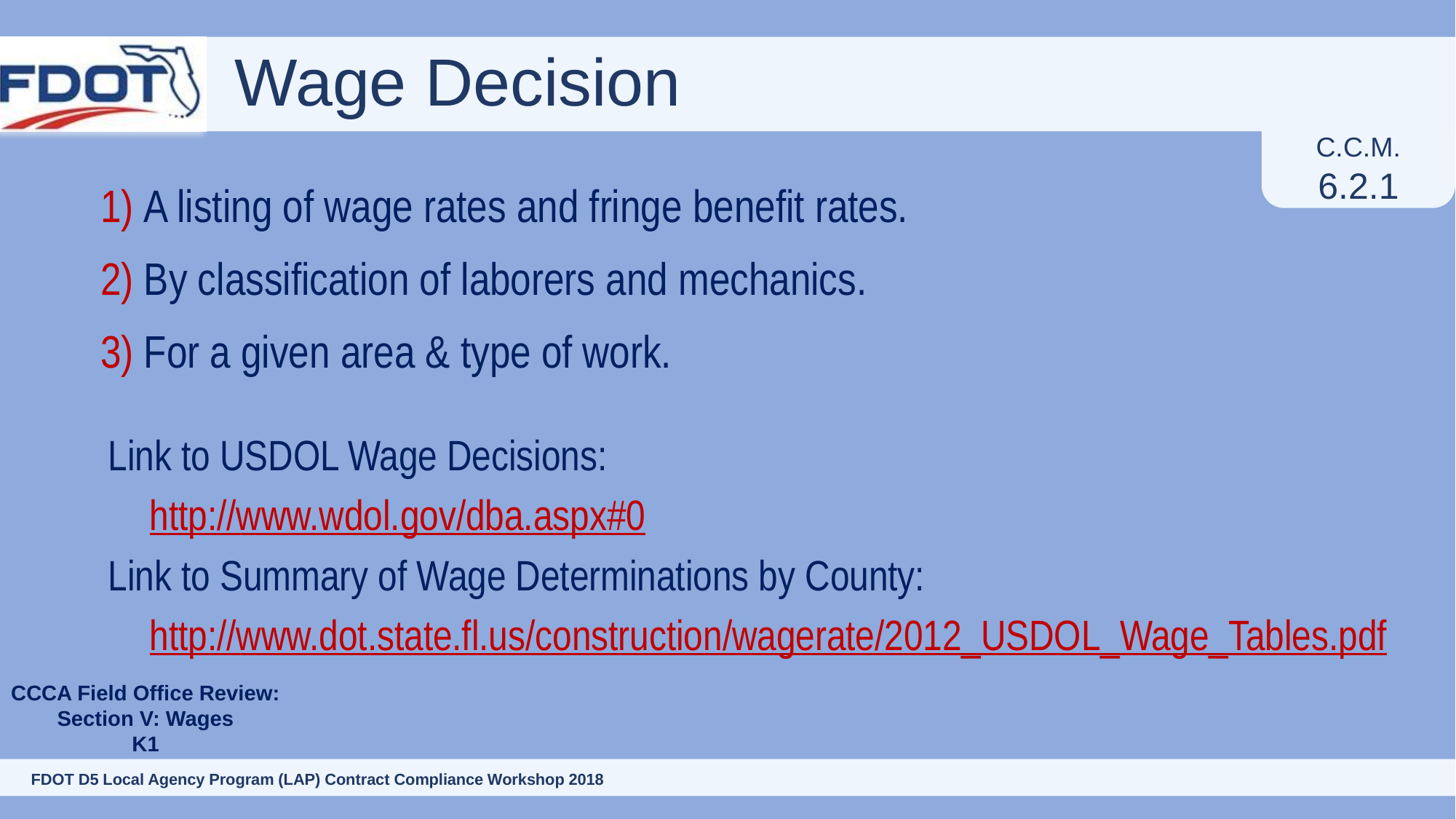

# Wage Decision

C.C.M.
6.2.1
1) A listing of wage rates and fringe benefit rates.
2) By classification of laborers and mechanics.
3) For a given area & type of work.

Link to USDOL Wage Decisions:
	http://www.wdol.gov/dba.aspx#0
Link to Summary of Wage Determinations by County:
	http://www.dot.state.fl.us/construction/wagerate/2012_USDOL_Wage_Tables.pdf

CCCA Field Office Review:
Section V: Wages
K1
73